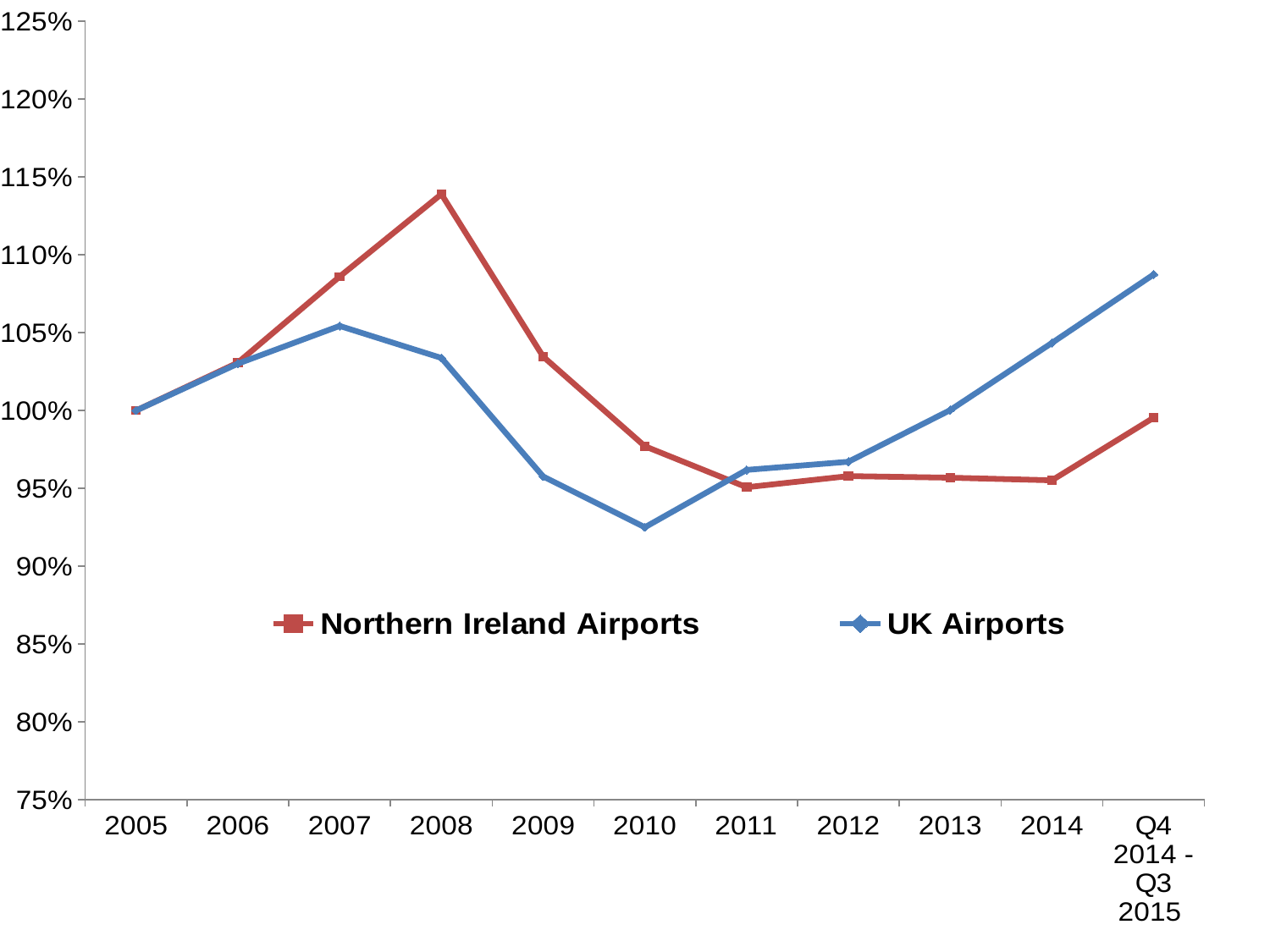

### Chart

| Category | Northern Ireland Airports | UK Airports |
|---|---|---|
| 2005 | 1.0 | 1.0 |
| 2006 | 1.0307462111970234 | 1.0300365542790575 |
| 2007 | 1.0859982684163878 | 1.054328539136494 |
| 2008 | 1.138985608138884 | 1.0337416278694798 |
| 2009 | 1.0346122580037551 | 0.9575962231089328 |
| 2010 | 0.9770371029240301 | 0.9249887587183816 |
| 2011 | 0.9507122404345716 | 0.961850088264176 |
| 2012 | 0.9578857275983267 | 0.9670564064410986 |
| 2013 | 0.9568271704414726 | 1.0002396390552406 |
| 2014 | 0.9551596124645407 | 1.0434178661827225 |
| Q4 2014 - Q3 2015  | 0.9954010317903106 | 1.0873973518710371 |